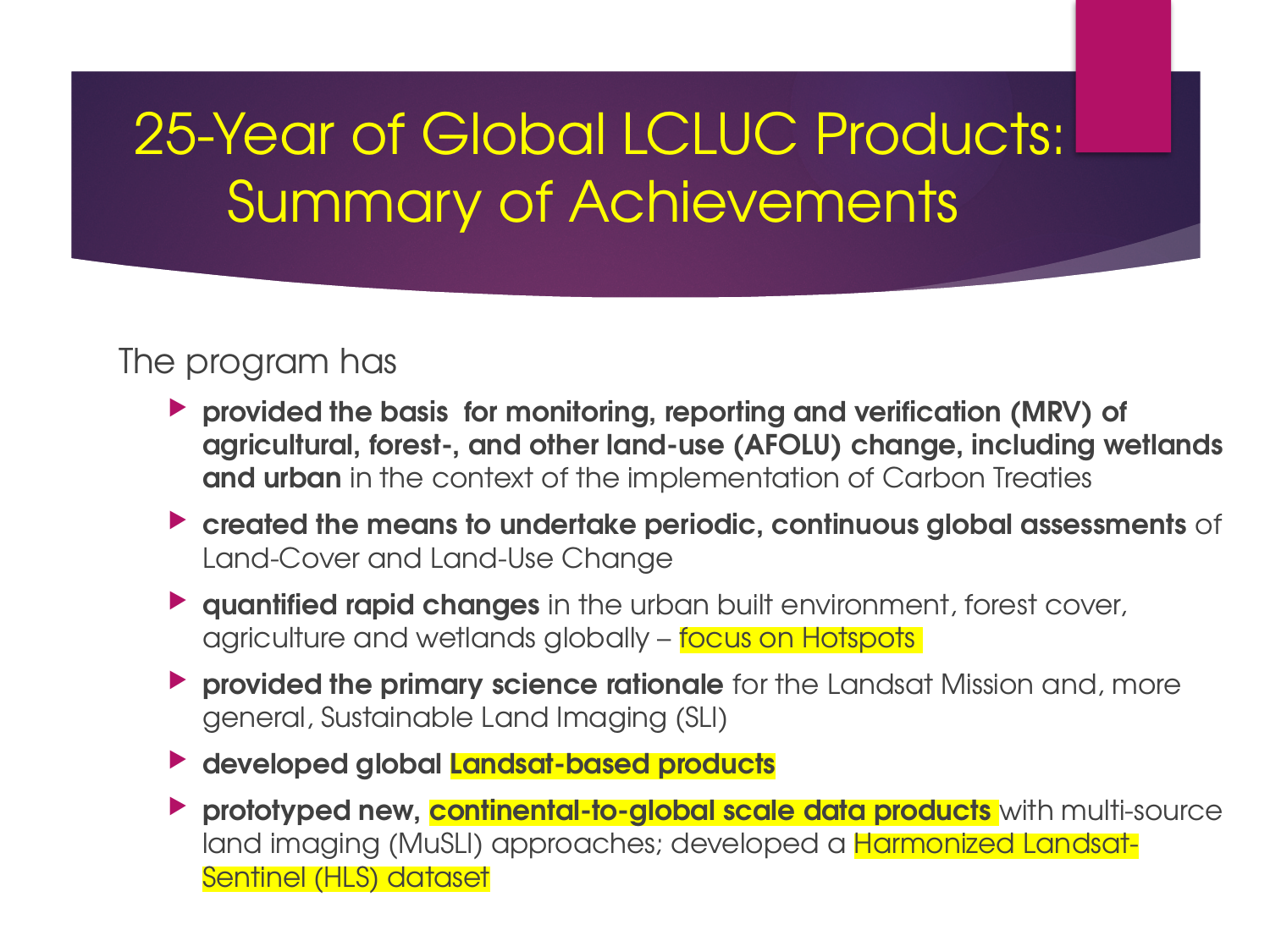

# 25-Year of Global LCLUC Products: Summary of Achievements

The program has
provided the basis  for monitoring, reporting and verification (MRV) of agricultural, forest-, and other land-use (AFOLU) change, including wetlands and urban in the context of the implementation of Carbon Treaties
created the means to undertake periodic, continuous global assessments of Land-Cover and Land-Use Change
quantified rapid changes in the urban built environment, forest cover, agriculture and wetlands globally – focus on Hotspots
provided the primary science rationale for the Landsat Mission and, more general, Sustainable Land Imaging (SLI)
developed global Landsat-based products
prototyped new, continental-to-global scale data products with multi-source land imaging (MuSLI) approaches; developed a Harmonized Landsat-Sentinel (HLS) dataset